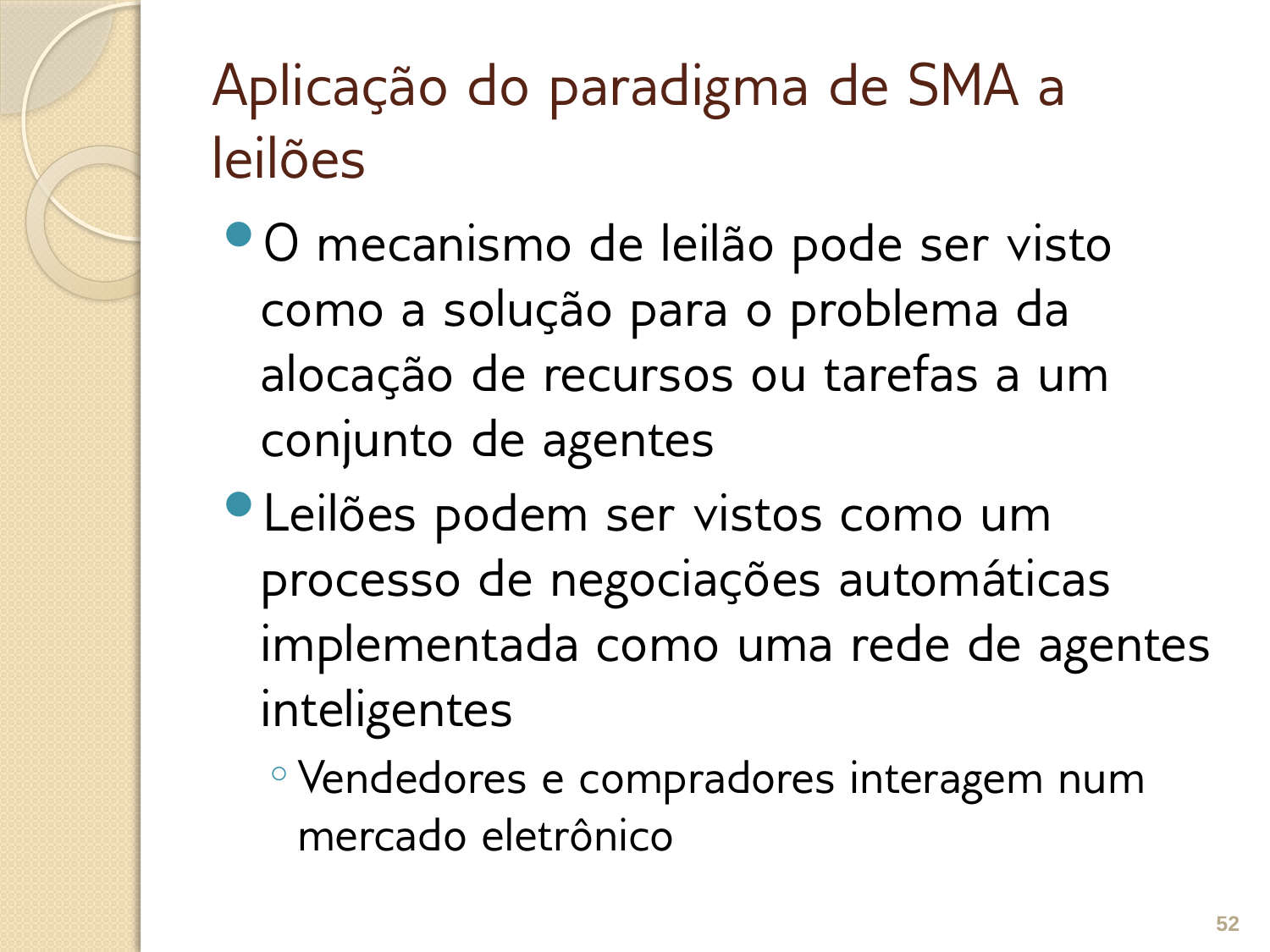

# Aplicação do paradigma de SMA a leilões
O mecanismo de leilão pode ser visto como a solução para o problema da alocação de recursos ou tarefas a um conjunto de agentes
Leilões podem ser vistos como um processo de negociações automáticas implementada como uma rede de agentes inteligentes
Vendedores e compradores interagem num mercado eletrônico
52